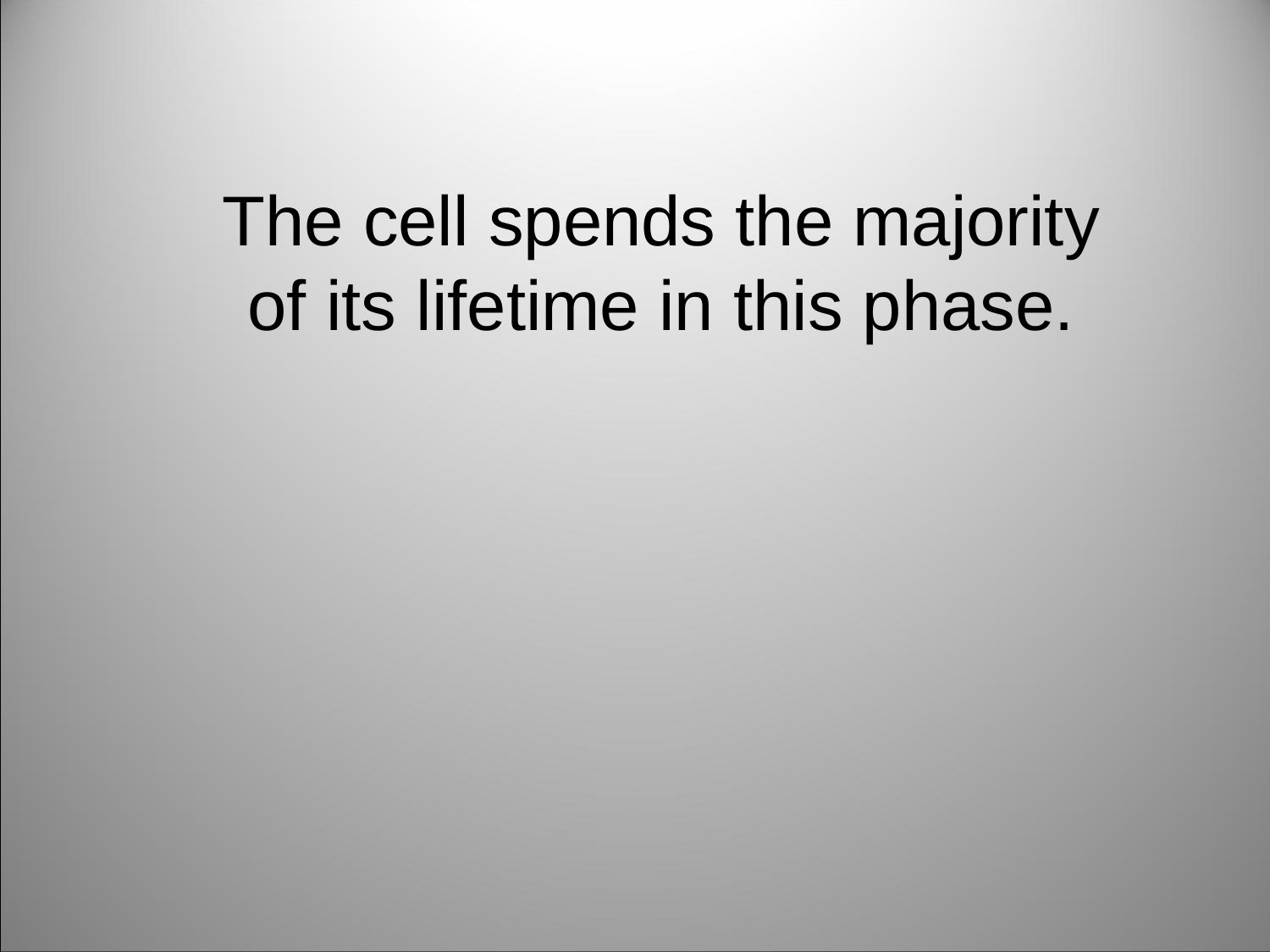

The cell spends the majority of its lifetime in this phase.